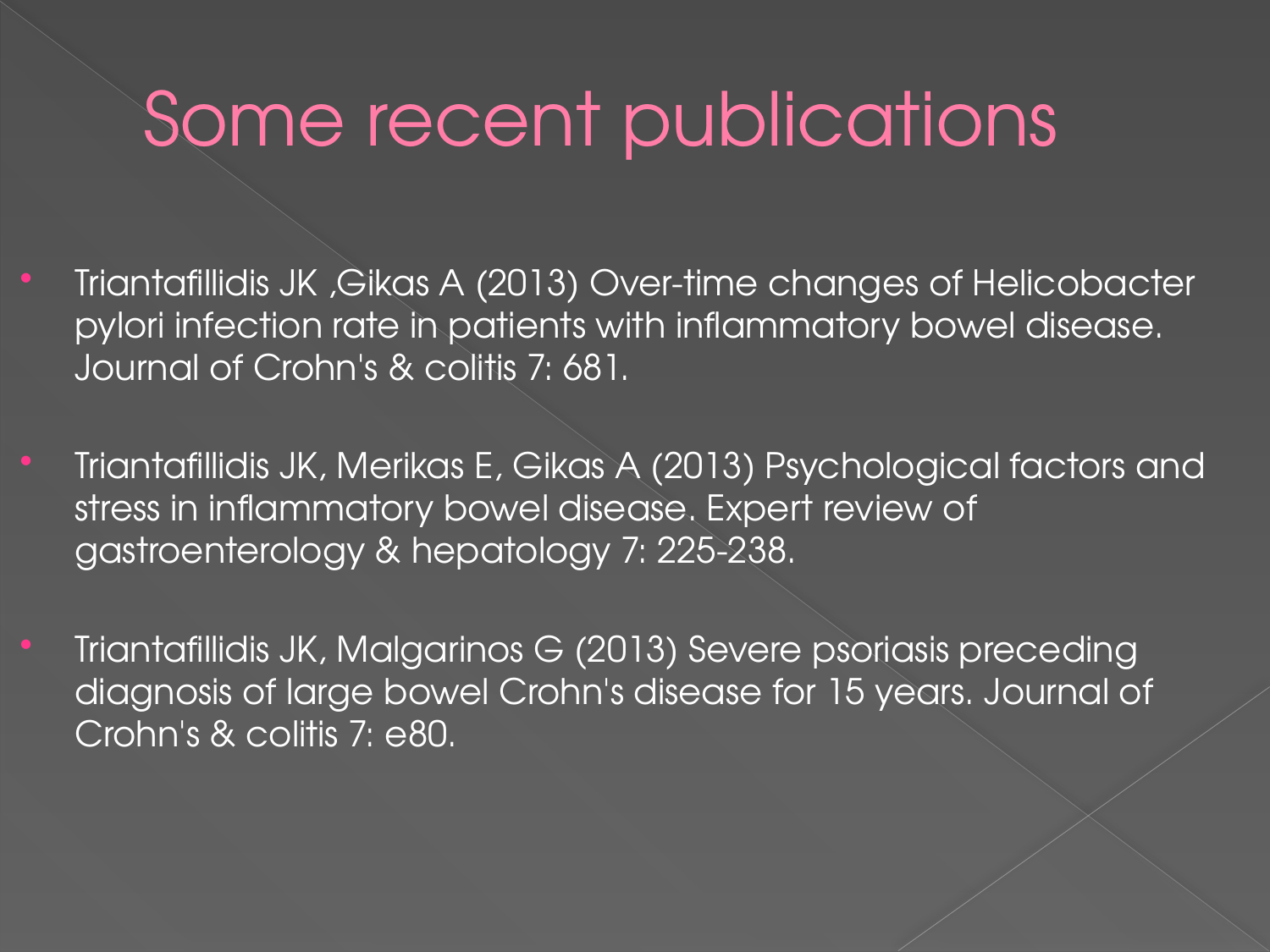

# Some recent publications
Triantafillidis JK ,Gikas A (2013) Over-time changes of Helicobacter pylori infection rate in patients with inflammatory bowel disease. Journal of Crohn's & colitis 7: 681.

Triantafillidis JK, Merikas E, Gikas A (2013) Psychological factors and stress in inflammatory bowel disease. Expert review of gastroenterology & hepatology 7: 225-238.

Triantafillidis JK, Malgarinos G (2013) Severe psoriasis preceding diagnosis of large bowel Crohn's disease for 15 years. Journal of Crohn's & colitis 7: e80.